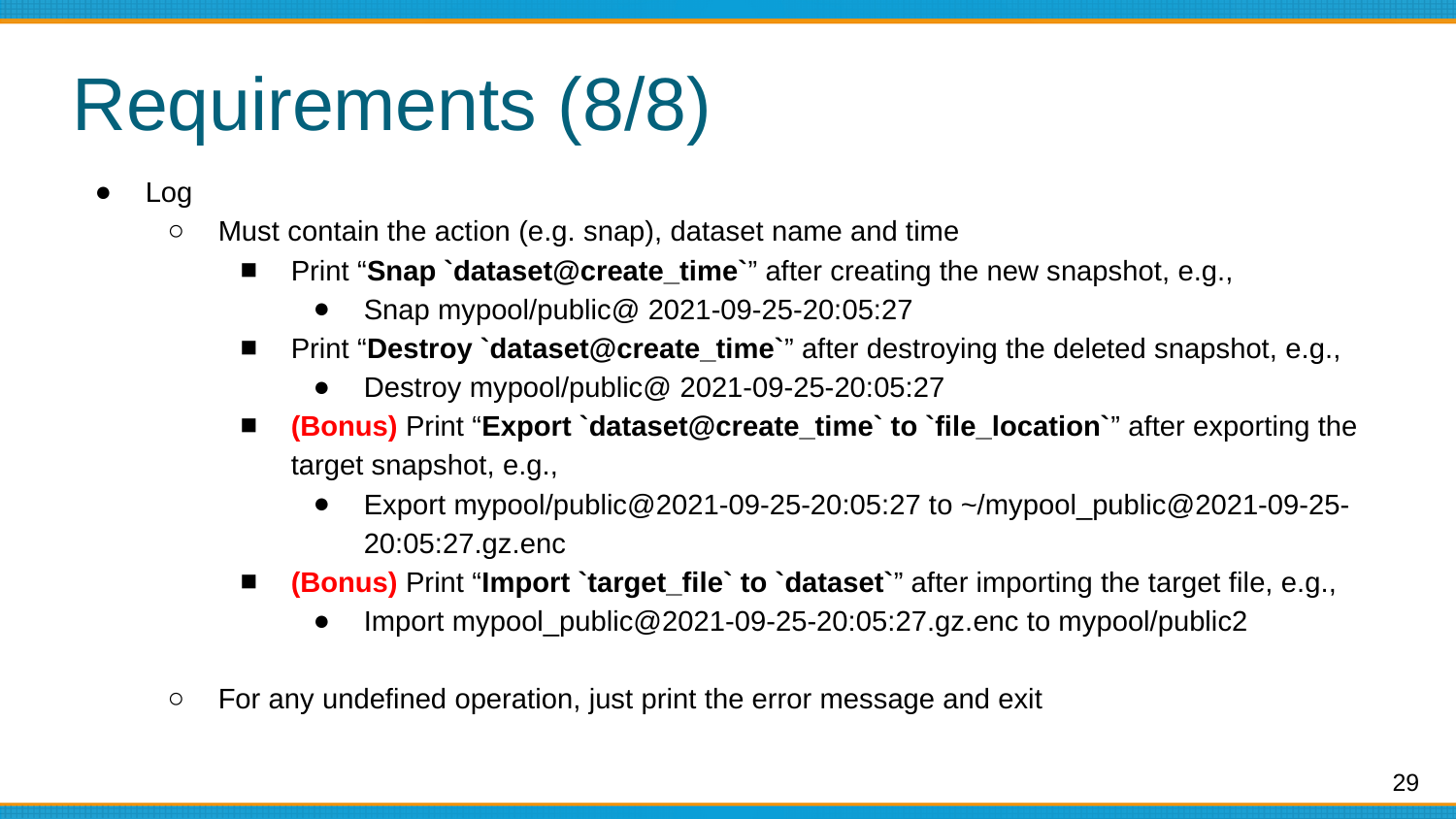

# Requirements (8/8)
Log
Must contain the action (e.g. snap), dataset name and time
Print “Snap `dataset@create_time`” after creating the new snapshot, e.g.,
Snap mypool/public@ 2021-09-25-20:05:27
Print “Destroy `dataset@create_time`” after destroying the deleted snapshot, e.g.,
Destroy mypool/public@ 2021-09-25-20:05:27
(Bonus) Print “Export `dataset@create_time` to `file_location`” after exporting the target snapshot, e.g.,
Export mypool/public@2021-09-25-20:05:27 to ~/mypool_public@2021-09-25-20:05:27.gz.enc
(Bonus) Print “Import `target_file` to `dataset`” after importing the target file, e.g.,
Import mypool_public@2021-09-25-20:05:27.gz.enc to mypool/public2

For any undefined operation, just print the error message and exit
29